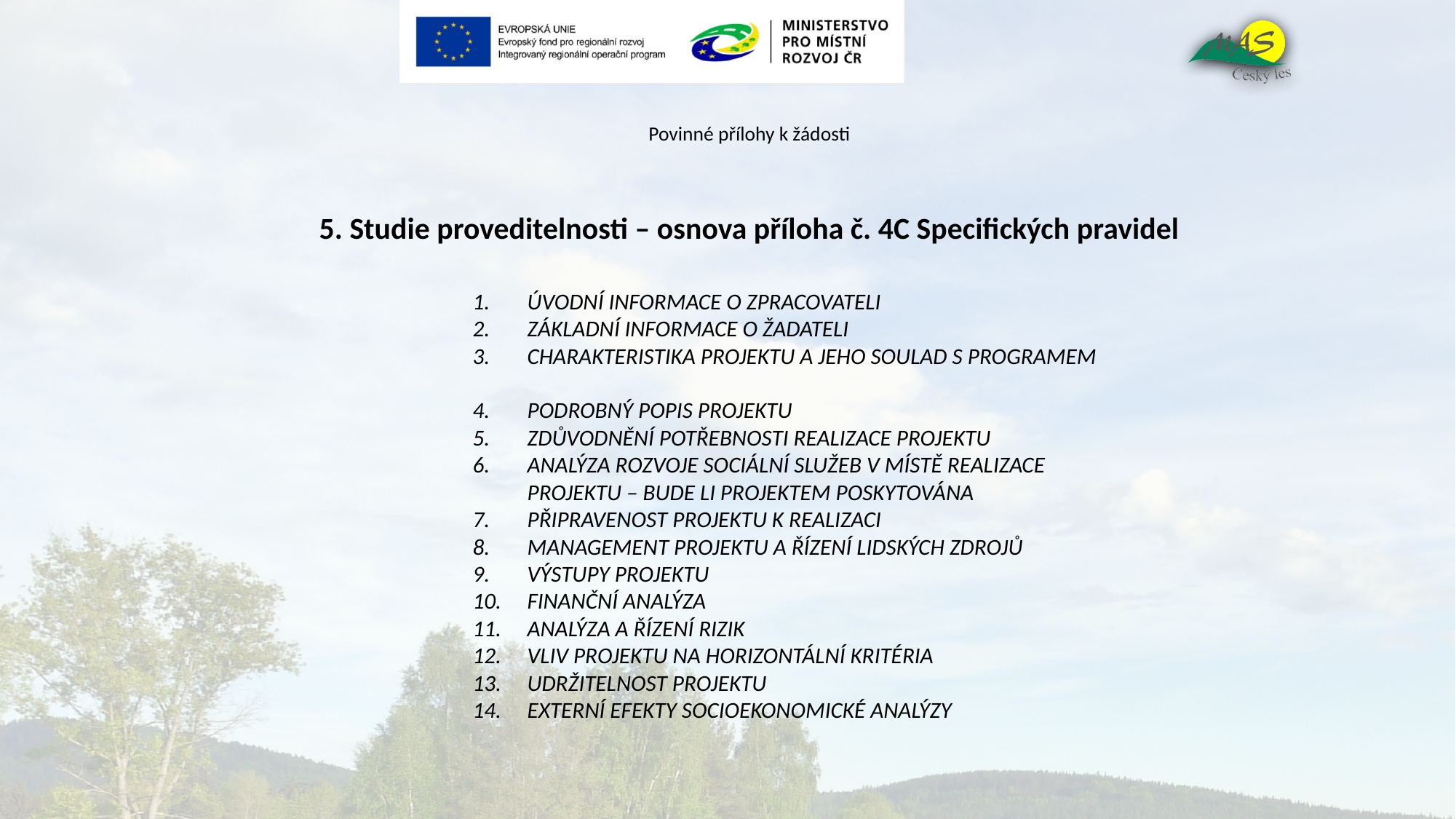

# Povinné přílohy k žádosti
5. Studie proveditelnosti – osnova příloha č. 4C Specifických pravidel
ÚVODNÍ INFORMACE O ZPRACOVATELI
ZÁKLADNÍ INFORMACE O ŽADATELI
CHARAKTERISTIKA PROJEKTU A JEHO SOULAD S PROGRAMEM
PODROBNÝ POPIS PROJEKTU
ZDŮVODNĚNÍ POTŘEBNOSTI REALIZACE PROJEKTU
ANALÝZA ROZVOJE SOCIÁLNÍ SLUŽEB V MÍSTĚ REALIZACE PROJEKTU – BUDE LI PROJEKTEM POSKYTOVÁNA
PŘIPRAVENOST PROJEKTU K REALIZACI
MANAGEMENT PROJEKTU A ŘÍZENÍ LIDSKÝCH ZDROJŮ
VÝSTUPY PROJEKTU
FINANČNÍ ANALÝZA
ANALÝZA A ŘÍZENÍ RIZIK
VLIV PROJEKTU NA HORIZONTÁLNÍ KRITÉRIA
UDRŽITELNOST PROJEKTU
EXTERNÍ EFEKTY SOCIOEKONOMICKÉ ANALÝZY